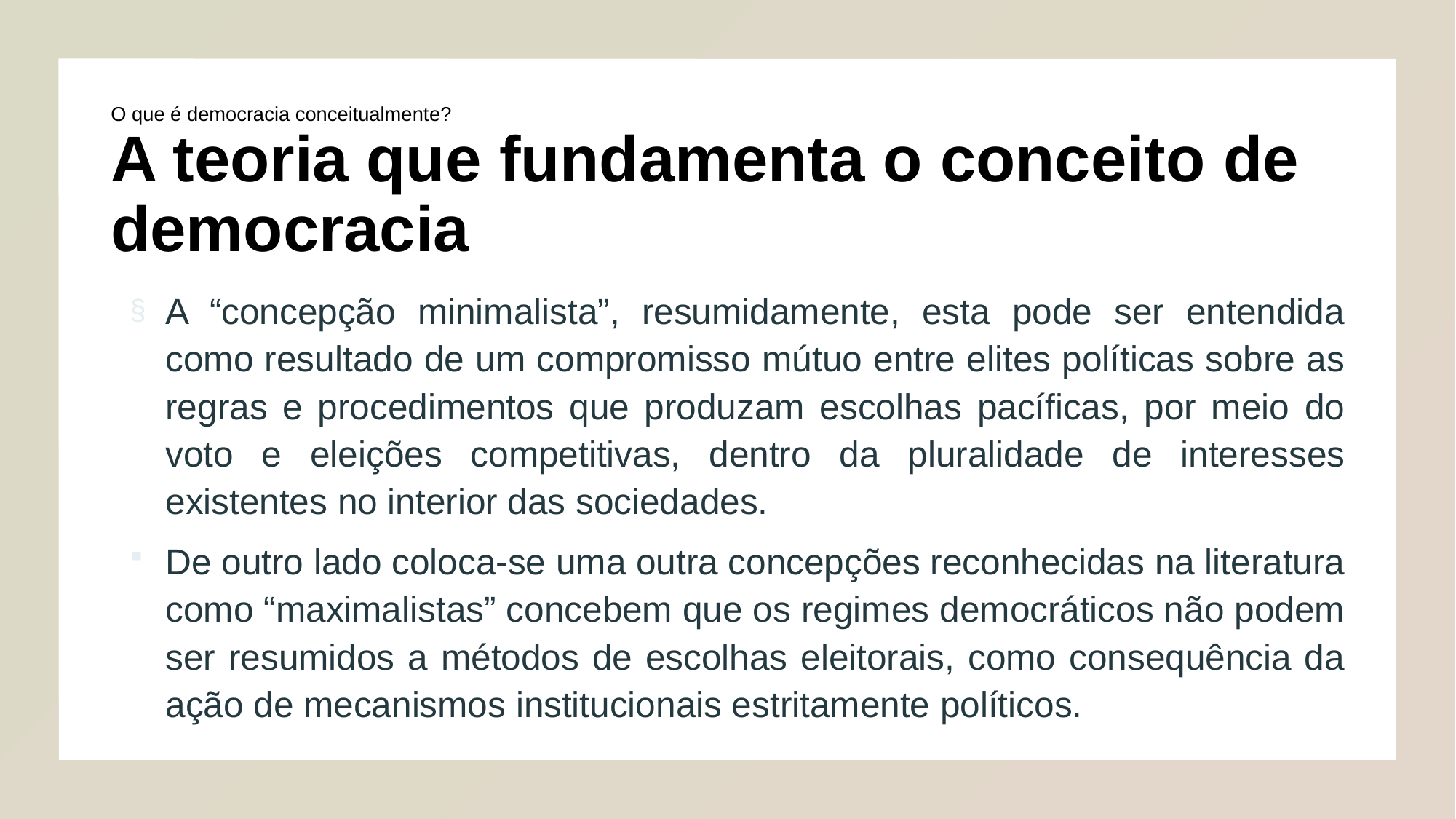

# O que é democracia conceitualmente? A teoria que fundamenta o conceito de democracia
A “concepção minimalista”, resumidamente, esta pode ser entendida como resultado de um compromisso mútuo entre elites políticas sobre as regras e procedimentos que produzam escolhas pacíficas, por meio do voto e eleições competitivas, dentro da pluralidade de interesses existentes no interior das sociedades.
De outro lado coloca-se uma outra concepções reconhecidas na literatura como “maximalistas” concebem que os regimes democráticos não podem ser resumidos a métodos de escolhas eleitorais, como consequência da ação de mecanismos institucionais estritamente políticos.